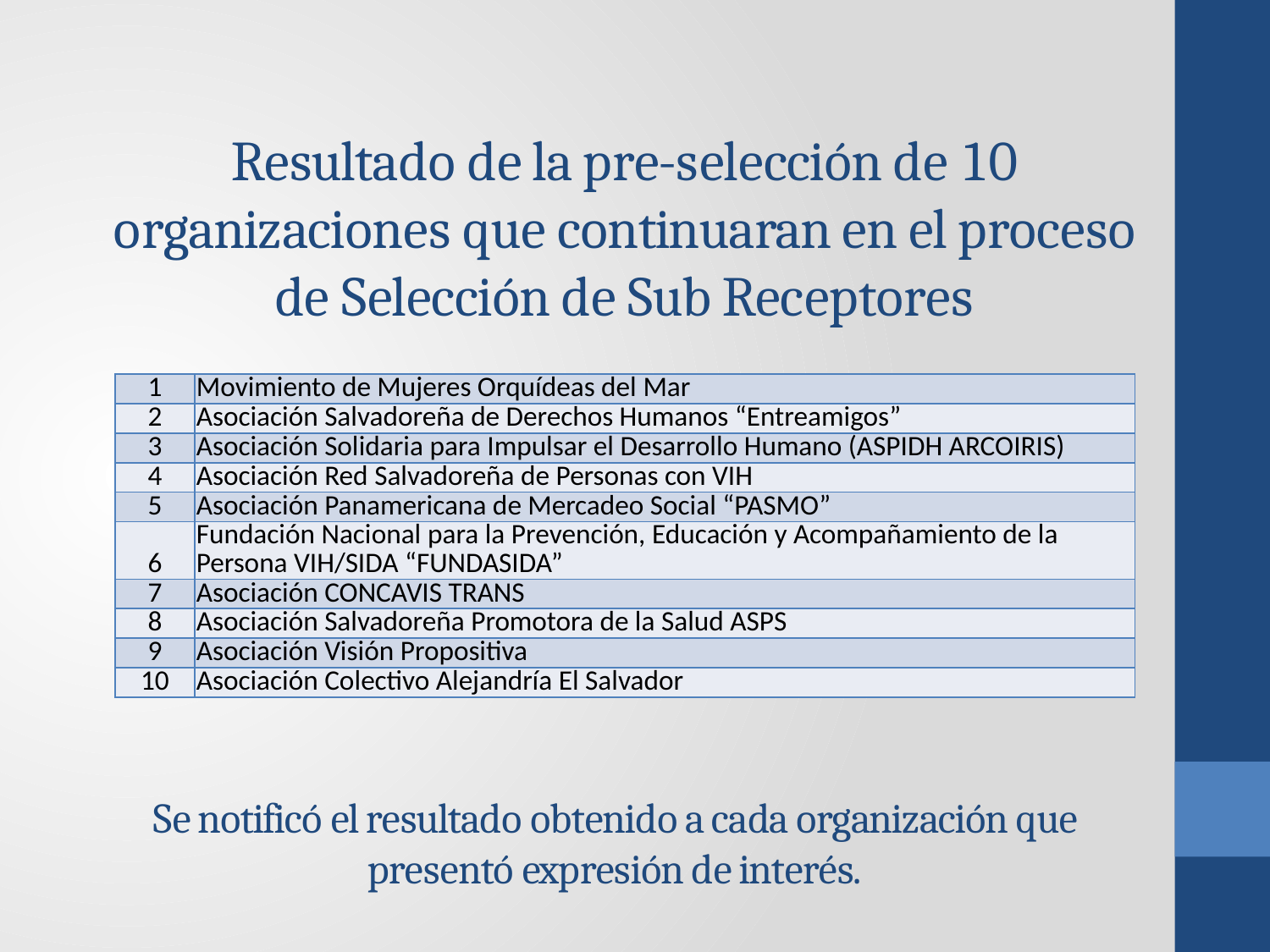

# Resultado de la pre-selección de 10 organizaciones que continuaran en el proceso de Selección de Sub Receptores
| 1 | Movimiento de Mujeres Orquídeas del Mar |
| --- | --- |
| 2 | Asociación Salvadoreña de Derechos Humanos “Entreamigos” |
| 3 | Asociación Solidaria para Impulsar el Desarrollo Humano (ASPIDH ARCOIRIS) |
| 4 | Asociación Red Salvadoreña de Personas con VIH |
| 5 | Asociación Panamericana de Mercadeo Social “PASMO” |
| 6 | Fundación Nacional para la Prevención, Educación y Acompañamiento de la Persona VIH/SIDA “FUNDASIDA” |
| 7 | Asociación CONCAVIS TRANS |
| 8 | Asociación Salvadoreña Promotora de la Salud ASPS |
| 9 | Asociación Visión Propositiva |
| 10 | Asociación Colectivo Alejandría El Salvador |
Se notificó el resultado obtenido a cada organización que presentó expresión de interés.